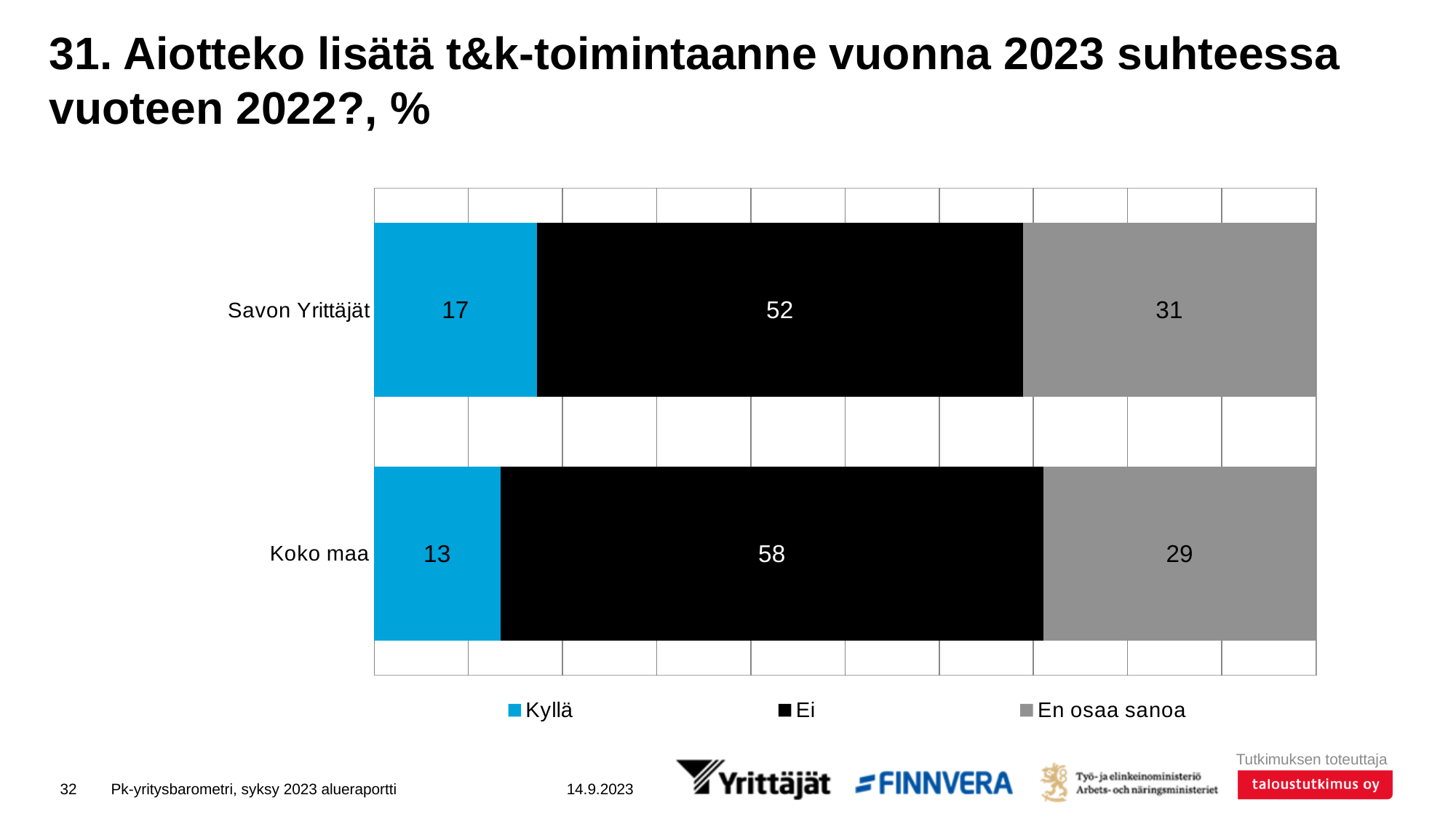

31. Aiotteko lisätä t&k-toimintaanne vuonna 2023 suhteessa vuoteen 2022?, %

### Chart

| Category | Kyllä | Ei | En osaa sanoa |
|---|---|---|---|
| Savon Yrittäjät | 17.29303 | 51.58459 | 31.12238 |
| Koko maa | 13.38995 | 57.69311 | 28.91694 |
32
Pk-yritysbarometri, syksy 2023 alueraportti
14.9.2023